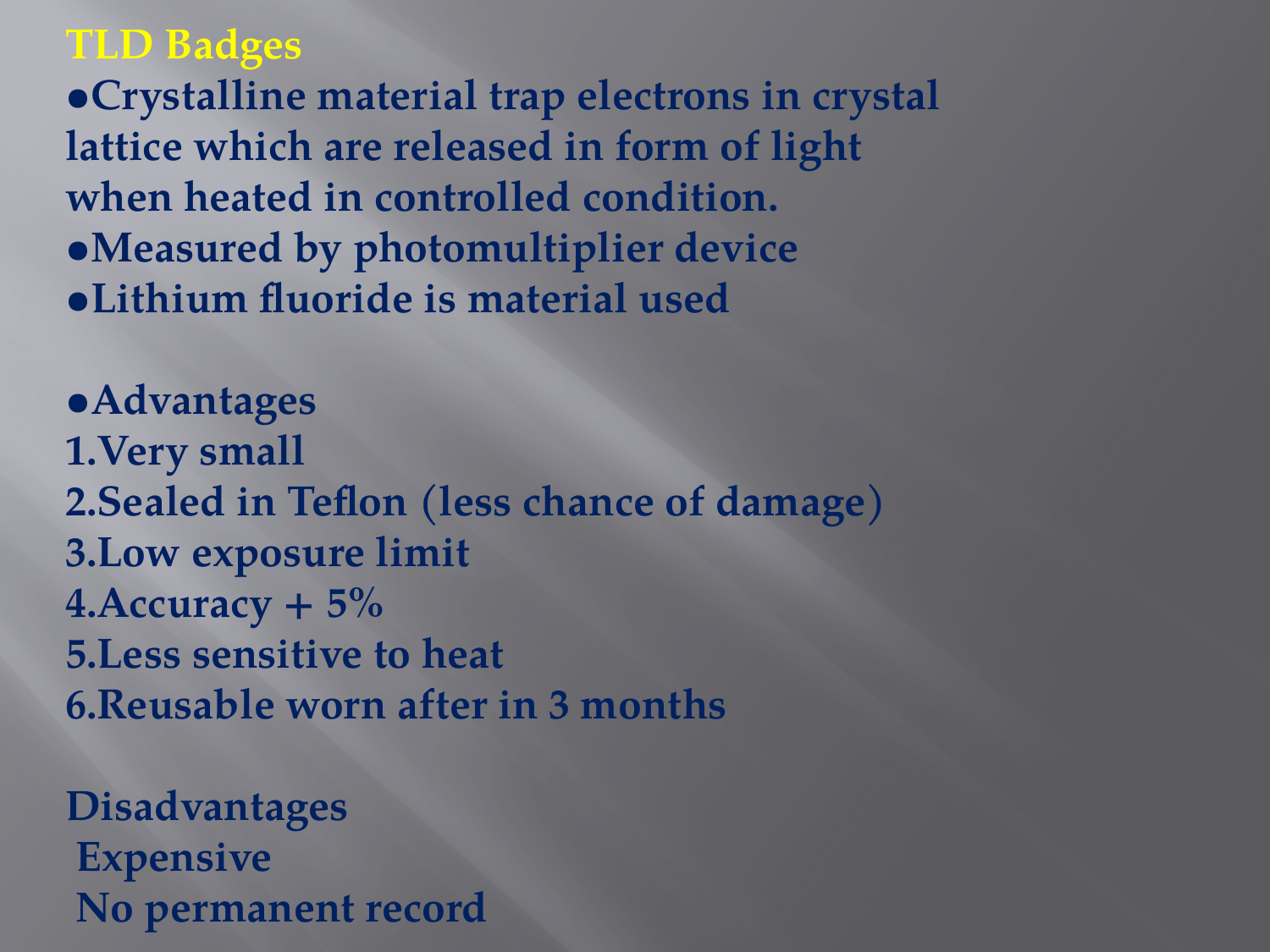

TLD Badges
•Crystalline material trap electrons in crystal
lattice which are released in form of light
when heated in controlled condition.
•Measured by photomultiplier device
•Lithium fluoride is material used

•Advantages
1.Very small
2.Sealed in Teflon (less chance of damage)
3.Low exposure limit
4.Accuracy + 5%
5.Less sensitive to heat
6.Reusable worn after in 3 months

Disadvantages
 Expensive
 No permanent record